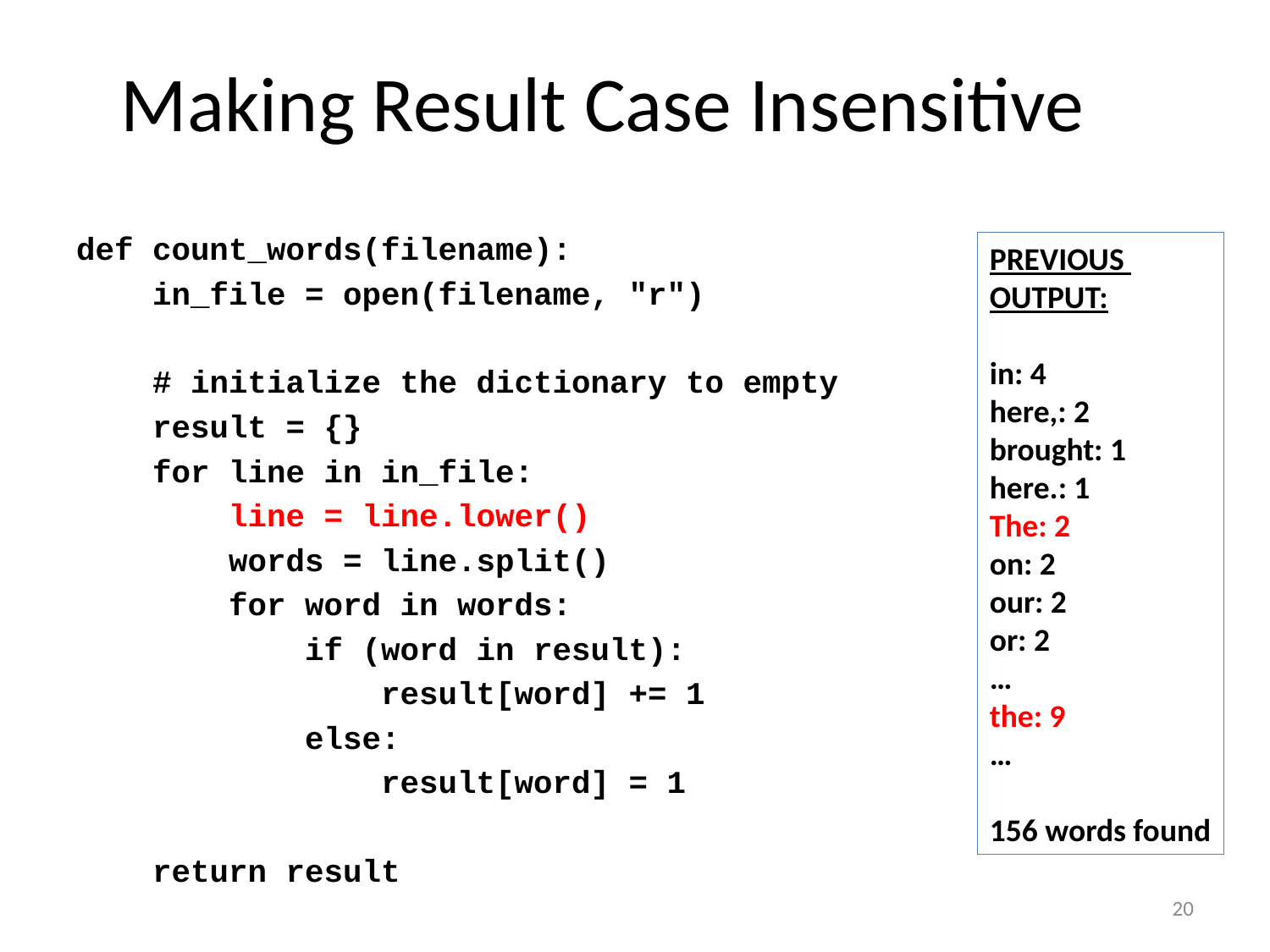

# Making Result Case Insensitive
def count_words(filename):
    in_file = open(filename, "r")

    # initialize the dictionary to empty
    result = {}
    for line in in_file:
        line = line.lower()
        words = line.split()
        for word in words:
            if (word in result):
                result[word] += 1
            else:
                result[word] = 1

    return result
PREVIOUS
OUTPUT:

in: 4
here,: 2
brought: 1
here.: 1
The: 2
on: 2
our: 2
or: 2
…
the: 9
…

156 words found
20